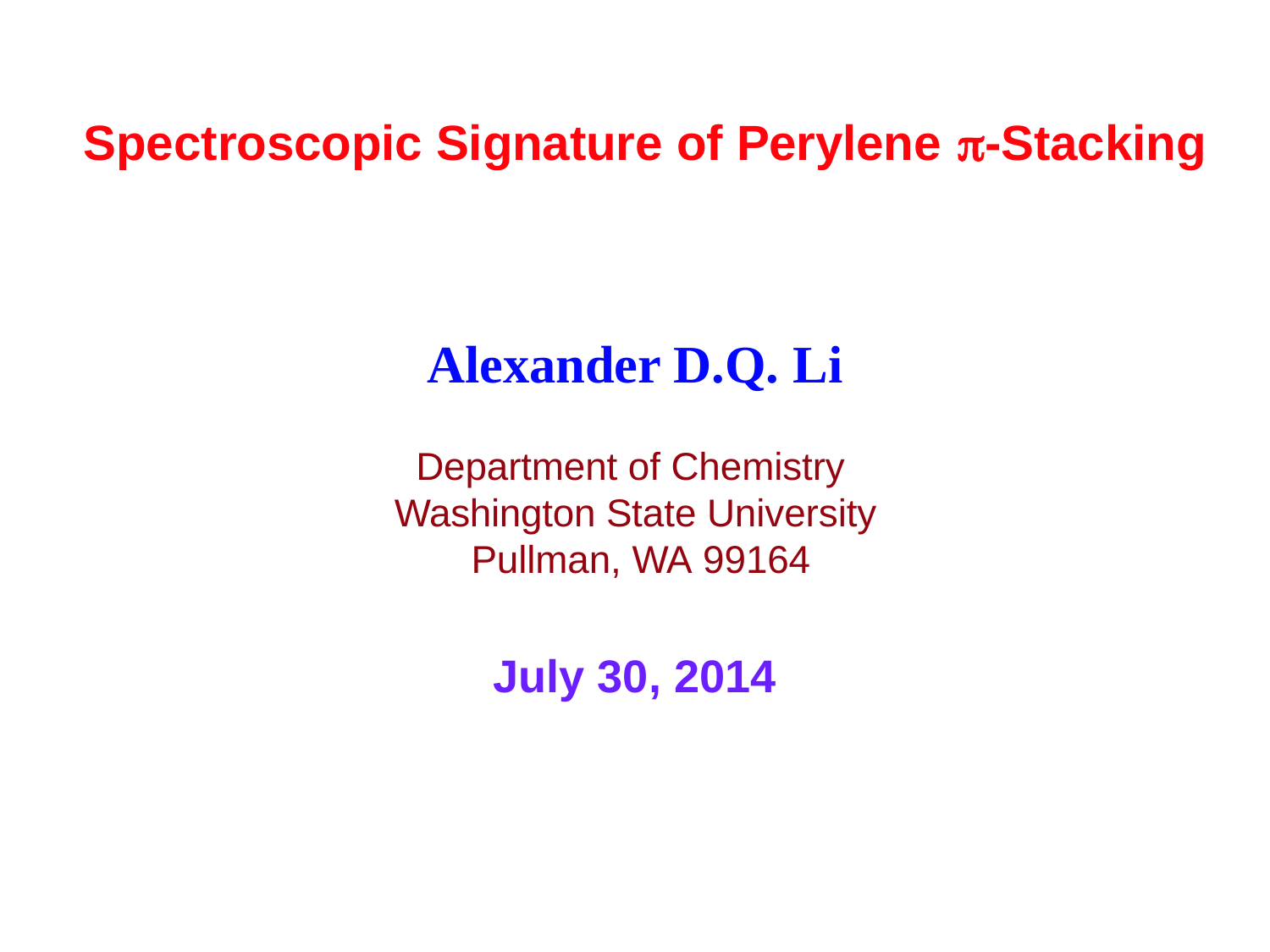

# Spectroscopic Signature of Perylene π-Stacking
Alexander D.Q. Li
Department of Chemistry  Washington State University  Pullman, WA 99164

July 30, 2014